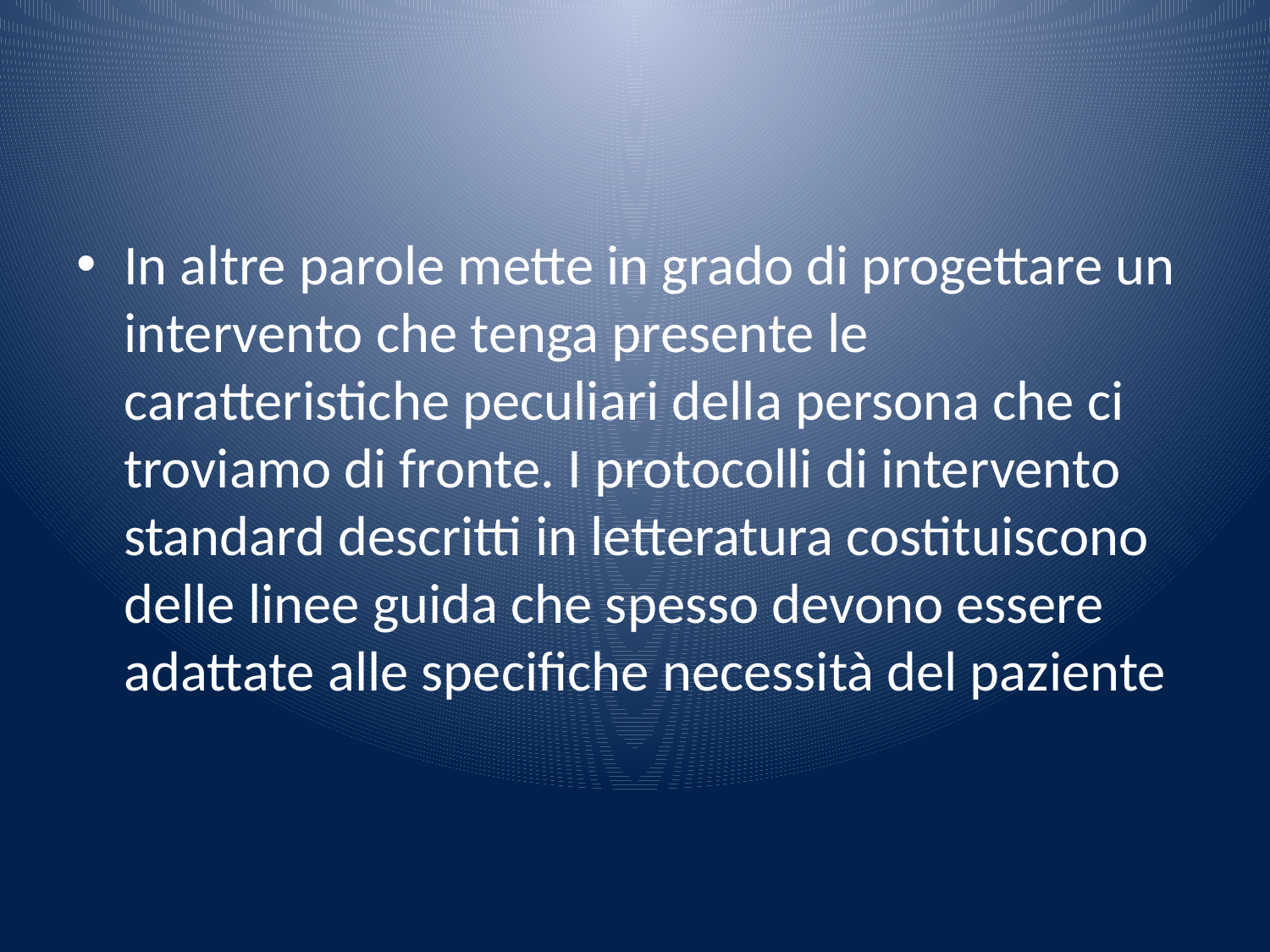

#
In altre parole mette in grado di progettare un intervento che tenga presente le caratteristiche peculiari della persona che ci troviamo di fronte. I protocolli di intervento standard descritti in letteratura costituiscono delle linee guida che spesso devono essere adattate alle specifiche necessità del paziente